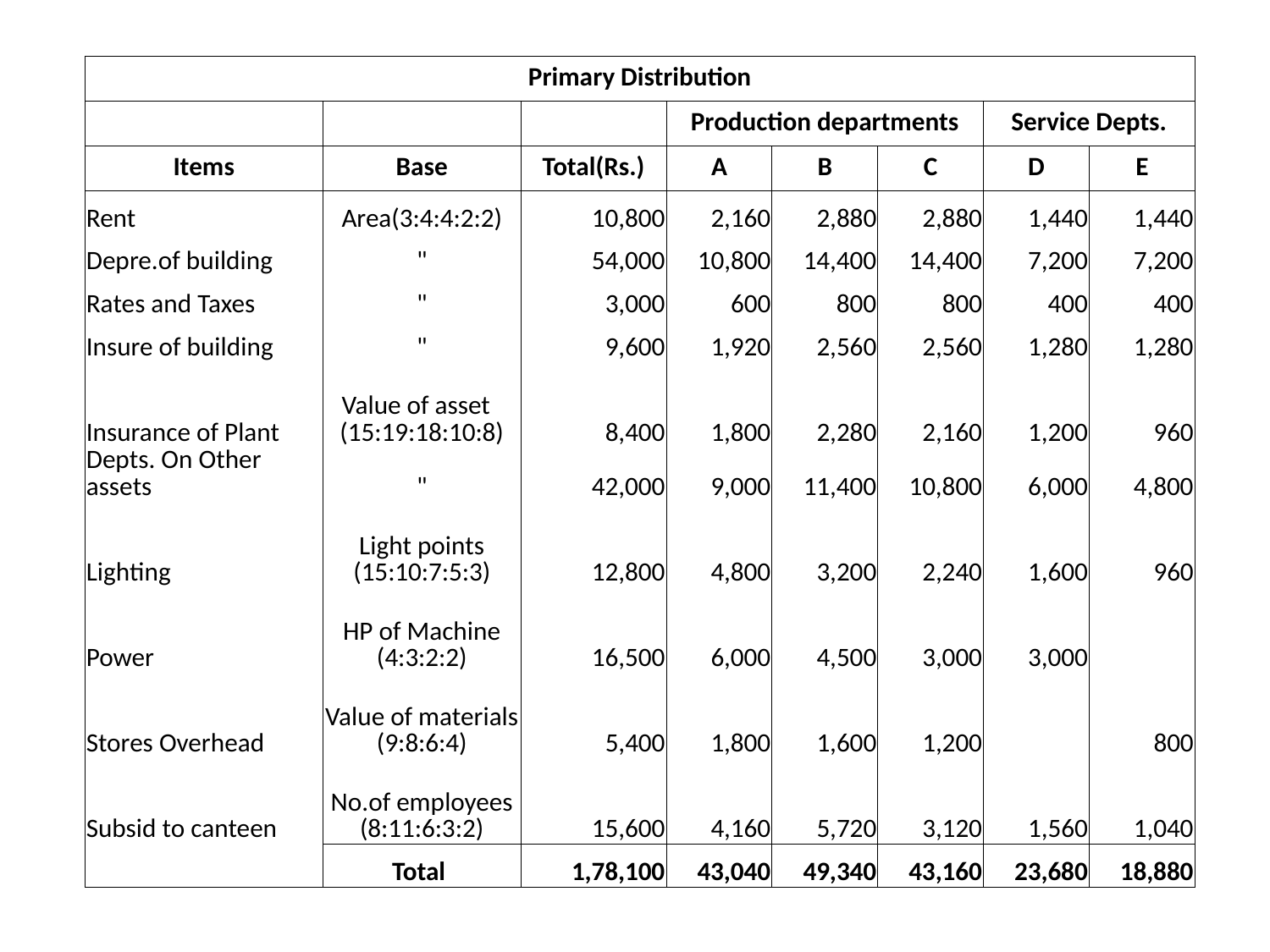

| Primary Distribution |  |  |  |  |  |  |  |
| --- | --- | --- | --- | --- | --- | --- | --- |
|  |  |  | Production departments |  |  | Service Depts. |  |
| Items | Base | Total(Rs.) | A | B | C | D | E |
| Rent | Area(3:4:4:2:2) | 10,800 | 2,160 | 2,880 | 2,880 | 1,440 | 1,440 |
| Depre.of building | " | 54,000 | 10,800 | 14,400 | 14,400 | 7,200 | 7,200 |
| Rates and Taxes | " | 3,000 | 600 | 800 | 800 | 400 | 400 |
| Insure of building | " | 9,600 | 1,920 | 2,560 | 2,560 | 1,280 | 1,280 |
| Insurance of Plant | Value of asset (15:19:18:10:8) | 8,400 | 1,800 | 2,280 | 2,160 | 1,200 | 960 |
| Depts. On Other assets | " | 42,000 | 9,000 | 11,400 | 10,800 | 6,000 | 4,800 |
| Lighting | Light points (15:10:7:5:3) | 12,800 | 4,800 | 3,200 | 2,240 | 1,600 | 960 |
| Power | HP of Machine (4:3:2:2) | 16,500 | 6,000 | 4,500 | 3,000 | 3,000 |  |
| Stores Overhead | Value of materials (9:8:6:4) | 5,400 | 1,800 | 1,600 | 1,200 |  | 800 |
| Subsid to canteen | No.of employees (8:11:6:3:2) | 15,600 | 4,160 | 5,720 | 3,120 | 1,560 | 1,040 |
|  | Total | 1,78,100 | 43,040 | 49,340 | 43,160 | 23,680 | 18,880 |